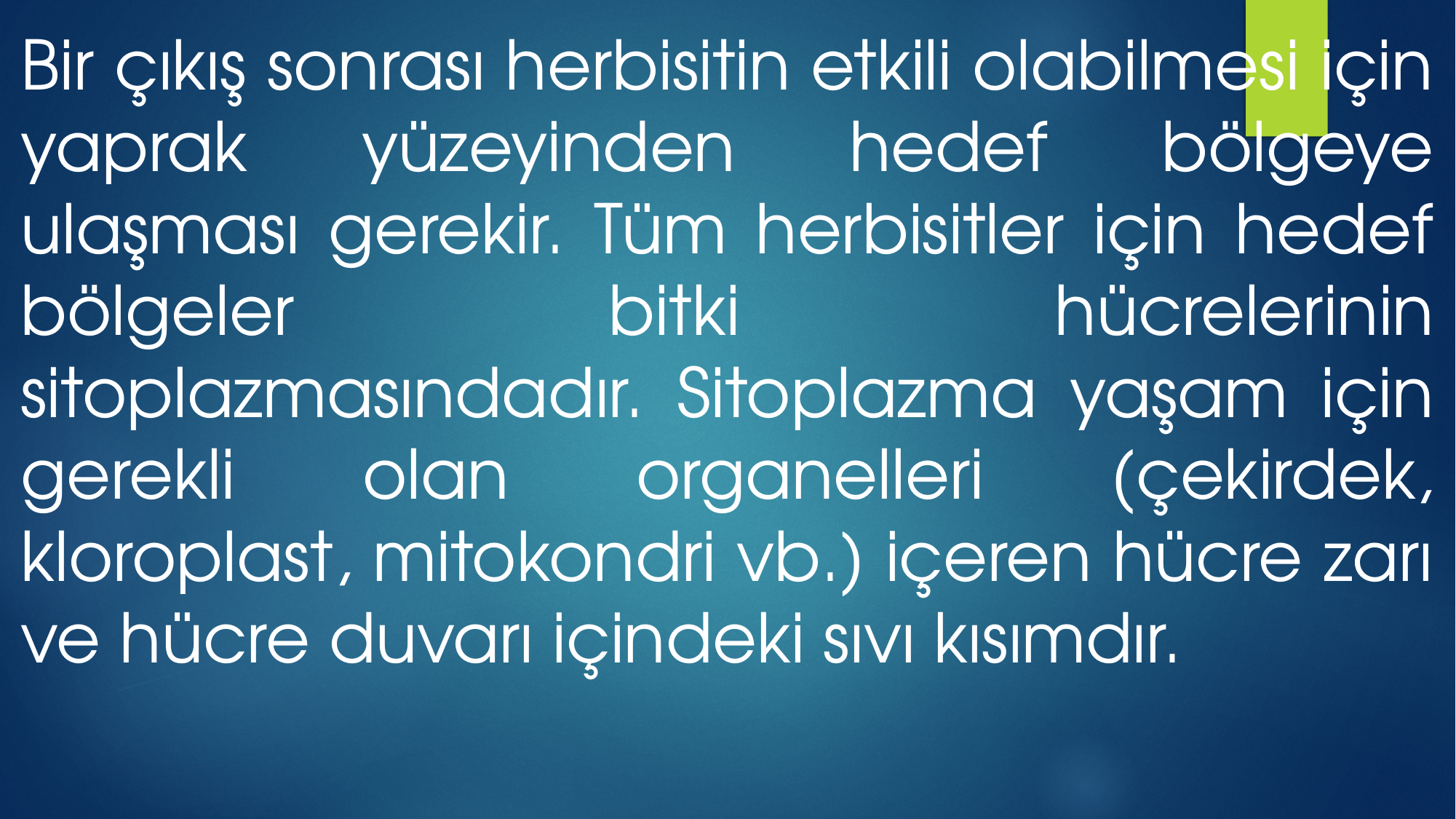

Bir çıkış sonrası herbisitin etkili olabilmesi için yaprak yüzeyinden hedef bölgeye ulaşması gerekir. Tüm herbisitler için hedef bölgeler bitki hücrelerinin sitoplazmasındadır. Sitoplazma yaşam için gerekli olan organelleri (çekirdek, kloroplast, mitokondri vb.) içeren hücre zarı ve hücre duvarı içindeki sıvı kısımdır.